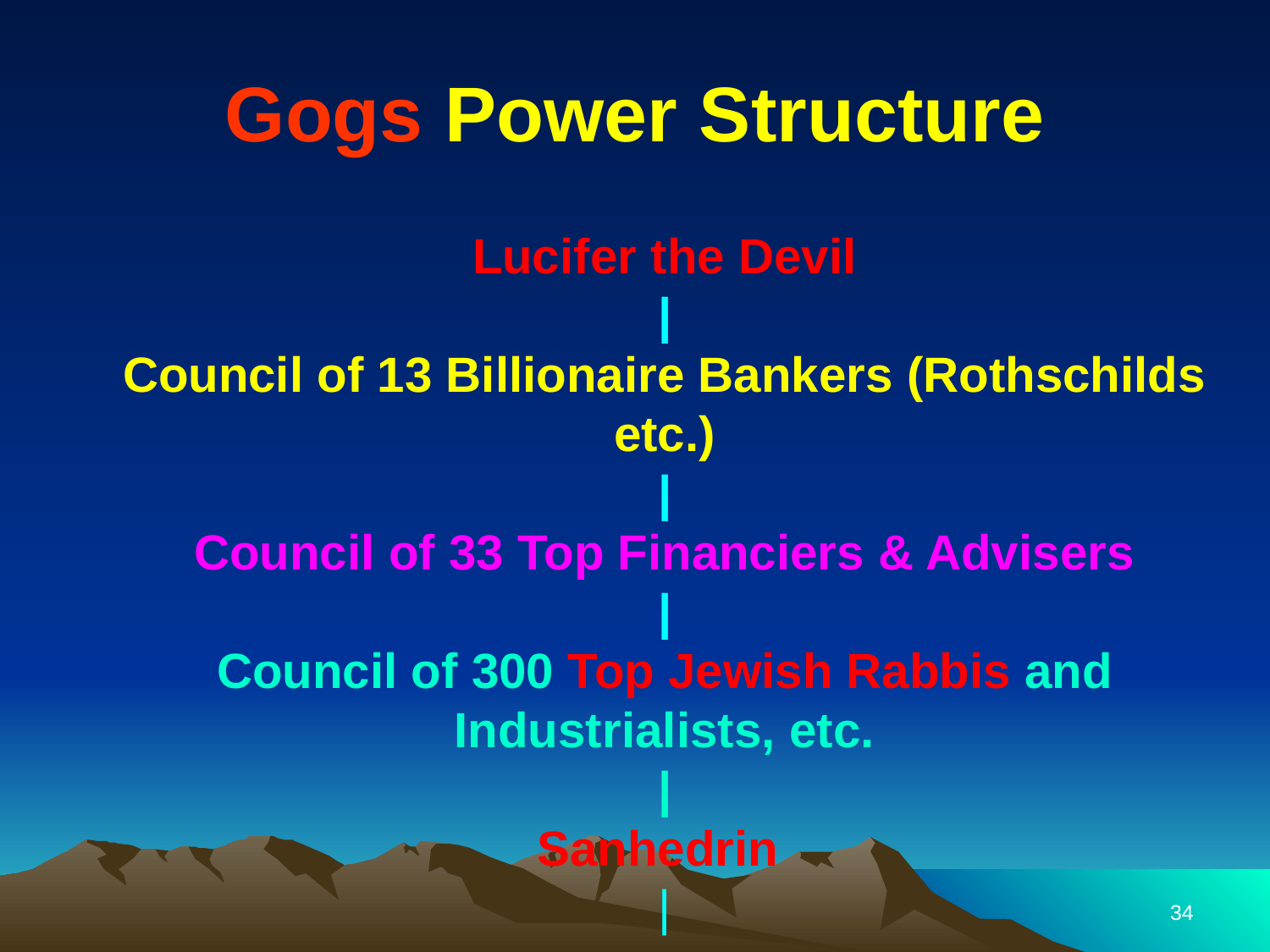

# Gogs Power Structure
Lucifer the Devil
|
Council of 13 Billionaire Bankers (Rothschilds etc.)
|
Council of 33 Top Financiers & Advisers
|
Council of 300 Top Jewish Rabbis and Industrialists, etc.
|
Sanhedrin
|
34